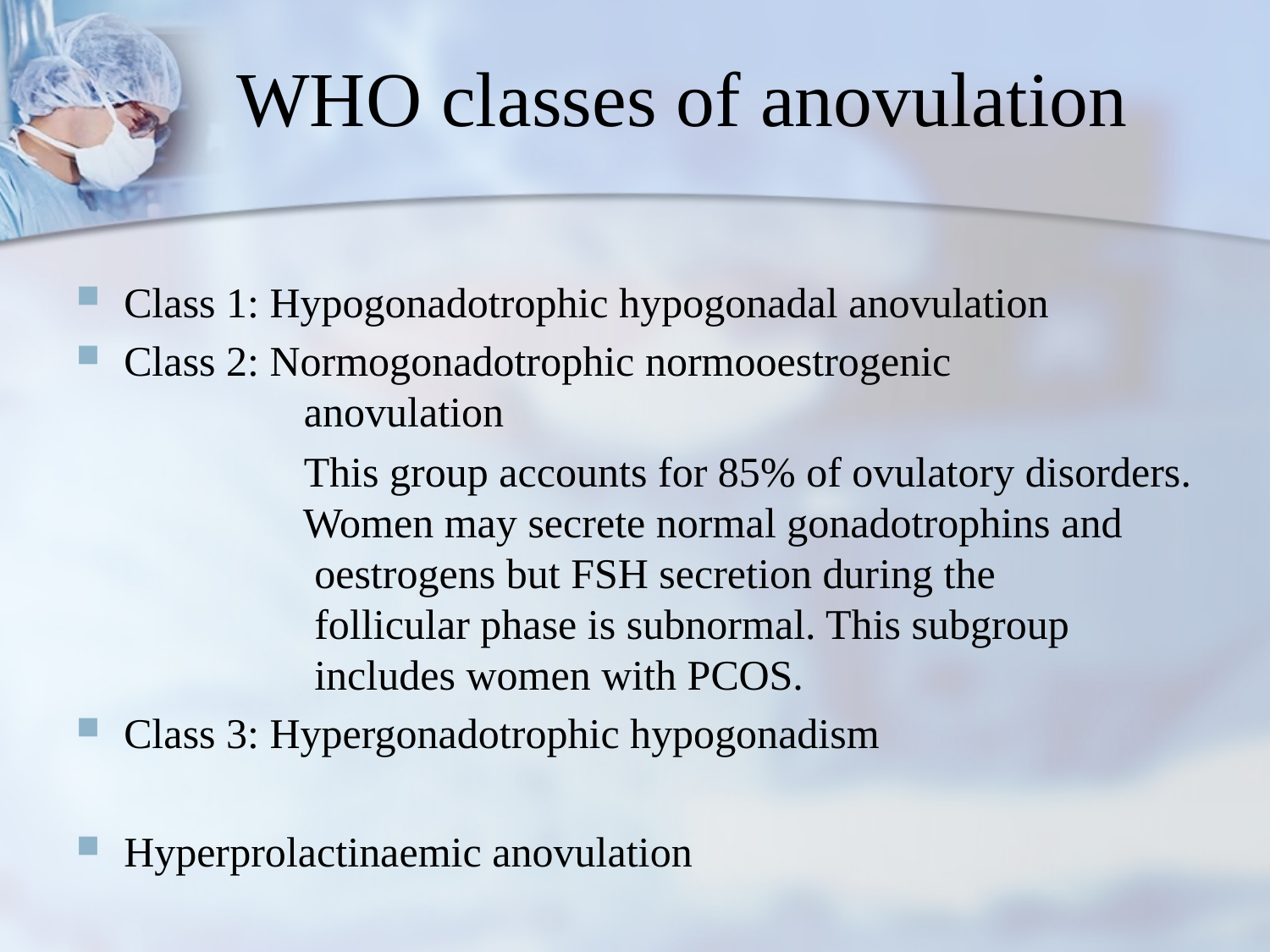

# WHO classes of anovulation
Class 1: Hypogonadotrophic hypogonadal anovulation
Class 2: Normogonadotrophic normooestrogenic 	      	      	     anovulation
		     This group accounts for 85% of ovulatory disorders. 	     Women may secrete normal gonadotrophins and     	      oestrogens but FSH secretion during the   	     	      follicular phase is subnormal. This subgroup 		      includes women with PCOS.
Class 3: Hypergonadotrophic hypogonadism

Hyperprolactinaemic anovulation